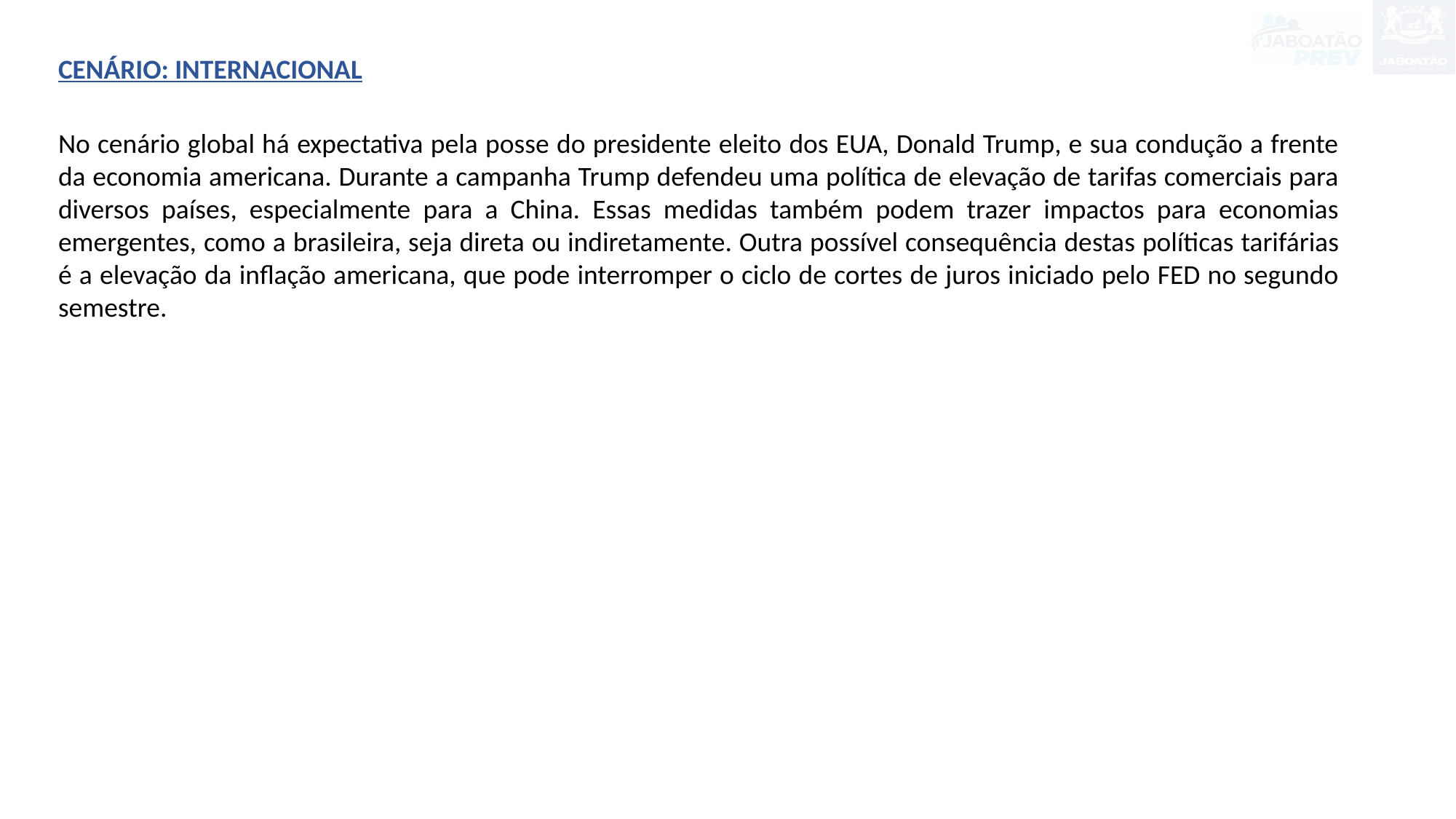

CENÁRIO: INTERNACIONAL
No cenário global há expectativa pela posse do presidente eleito dos EUA, Donald Trump, e sua condução a frente da economia americana. Durante a campanha Trump defendeu uma política de elevação de tarifas comerciais para diversos países, especialmente para a China. Essas medidas também podem trazer impactos para economias emergentes, como a brasileira, seja direta ou indiretamente. Outra possível consequência destas políticas tarifárias é a elevação da inflação americana, que pode interromper o ciclo de cortes de juros iniciado pelo FED no segundo semestre.